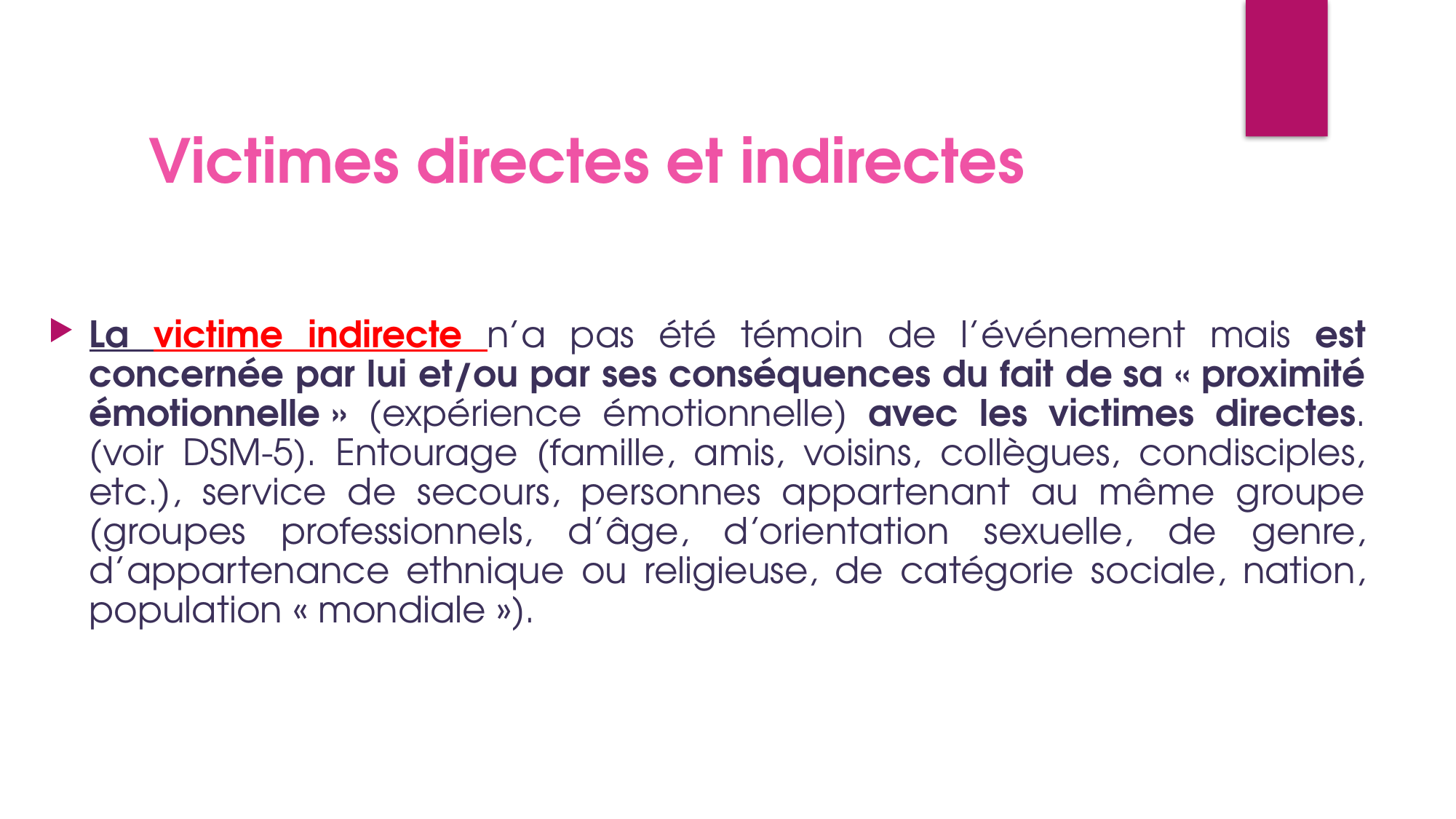

Victimes directes et indirectes
La victime indirecte n’a pas été témoin de l’événement mais est concernée par lui et/ou par ses conséquences du fait de sa « proximité émotionnelle » (expérience émotionnelle) avec les victimes directes. (voir DSM-5). Entourage (famille, amis, voisins, collègues, condisciples, etc.), service de secours, personnes appartenant au même groupe (groupes professionnels, d’âge, d’orientation sexuelle, de genre, d’appartenance ethnique ou religieuse, de catégorie sociale, nation, population « mondiale »).